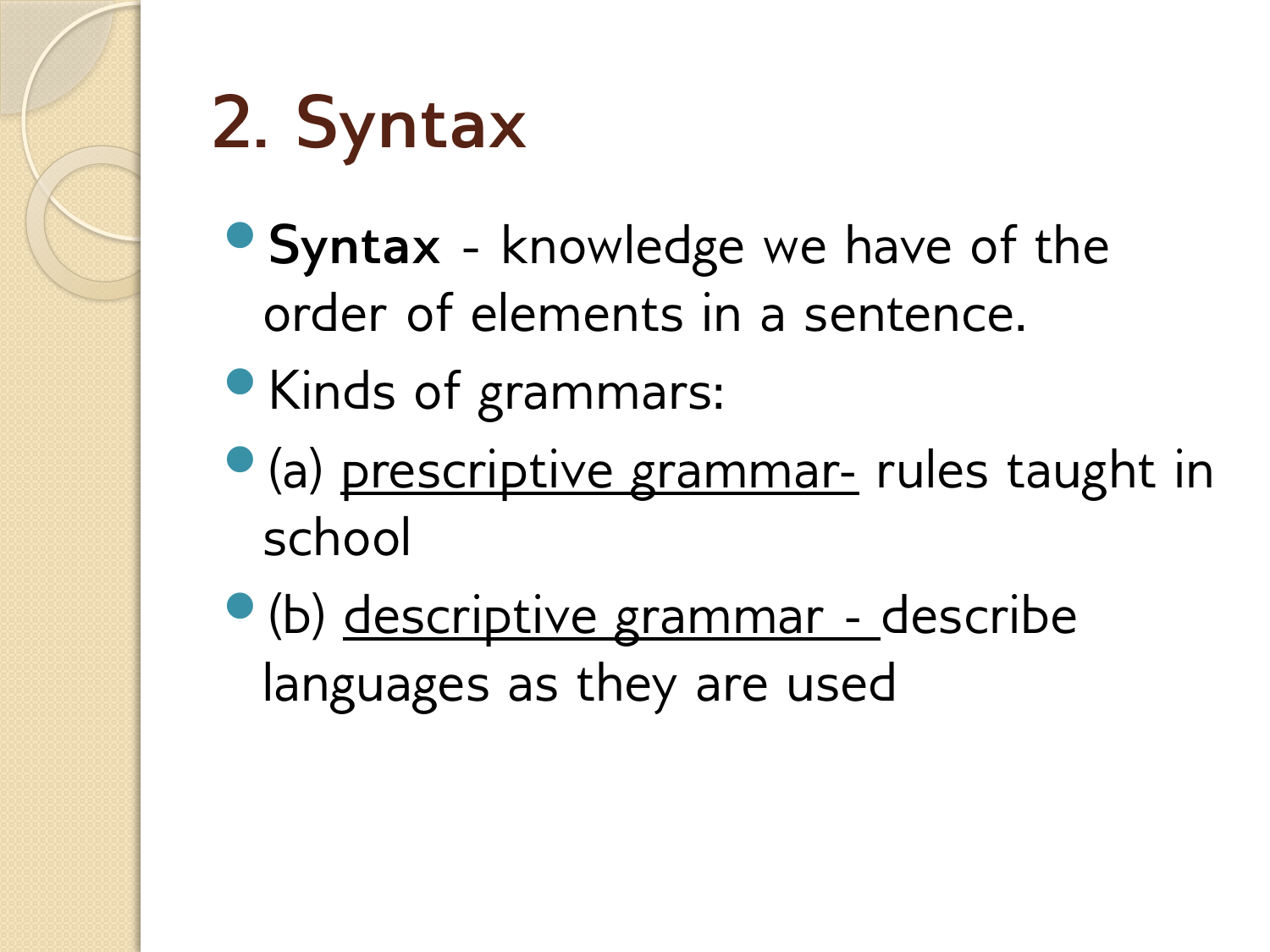

# 2. Syntax
Syntax - knowledge we have of the order of elements in a sentence.
Kinds of grammars:
(a) prescriptive grammar- rules taught in school
(b) descriptive grammar - describe languages as they are used